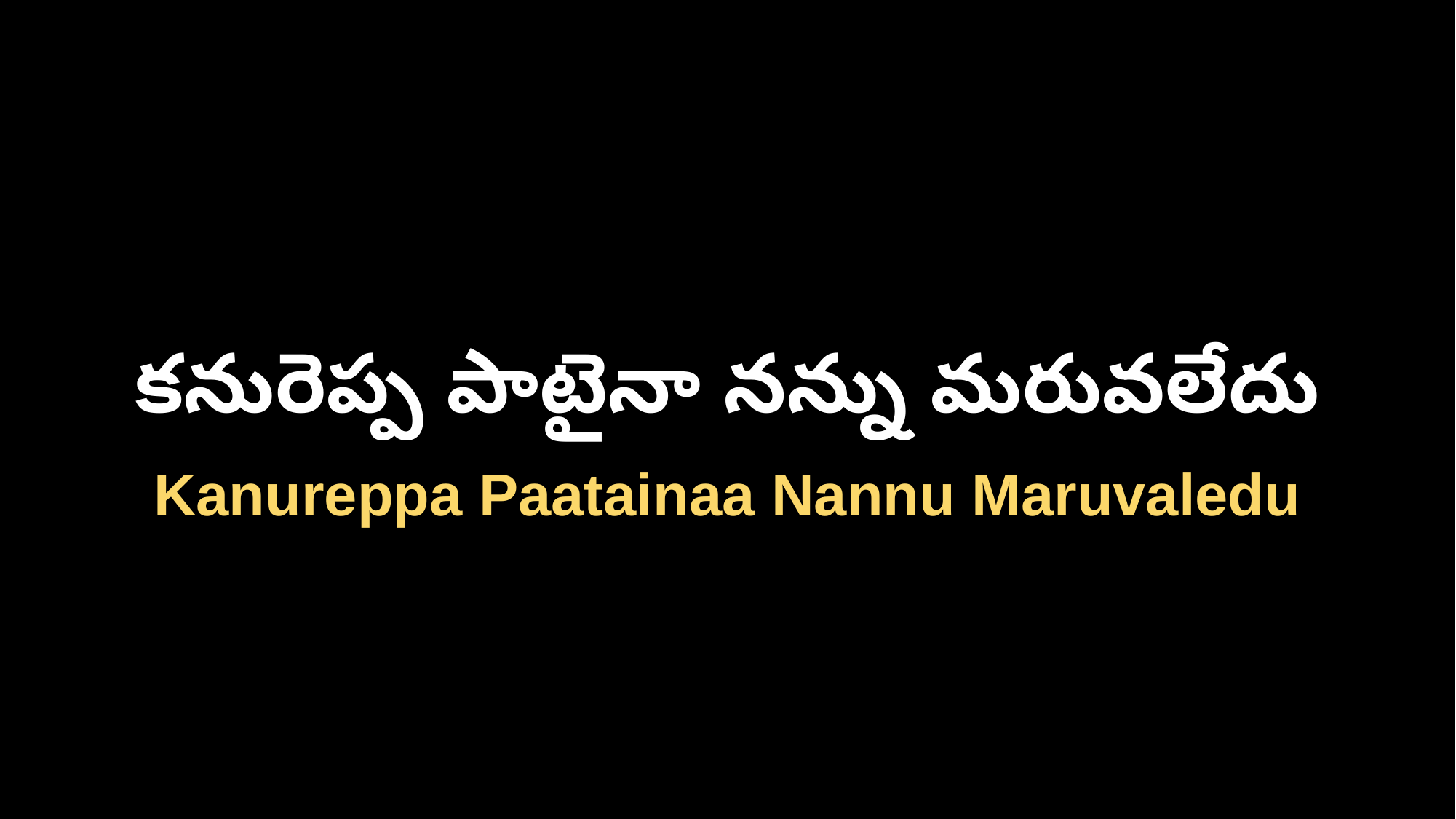

కనురెప్ప పాటైనా నన్ను మరువలేదు
Kanureppa Paatainaa Nannu Maruvaledu